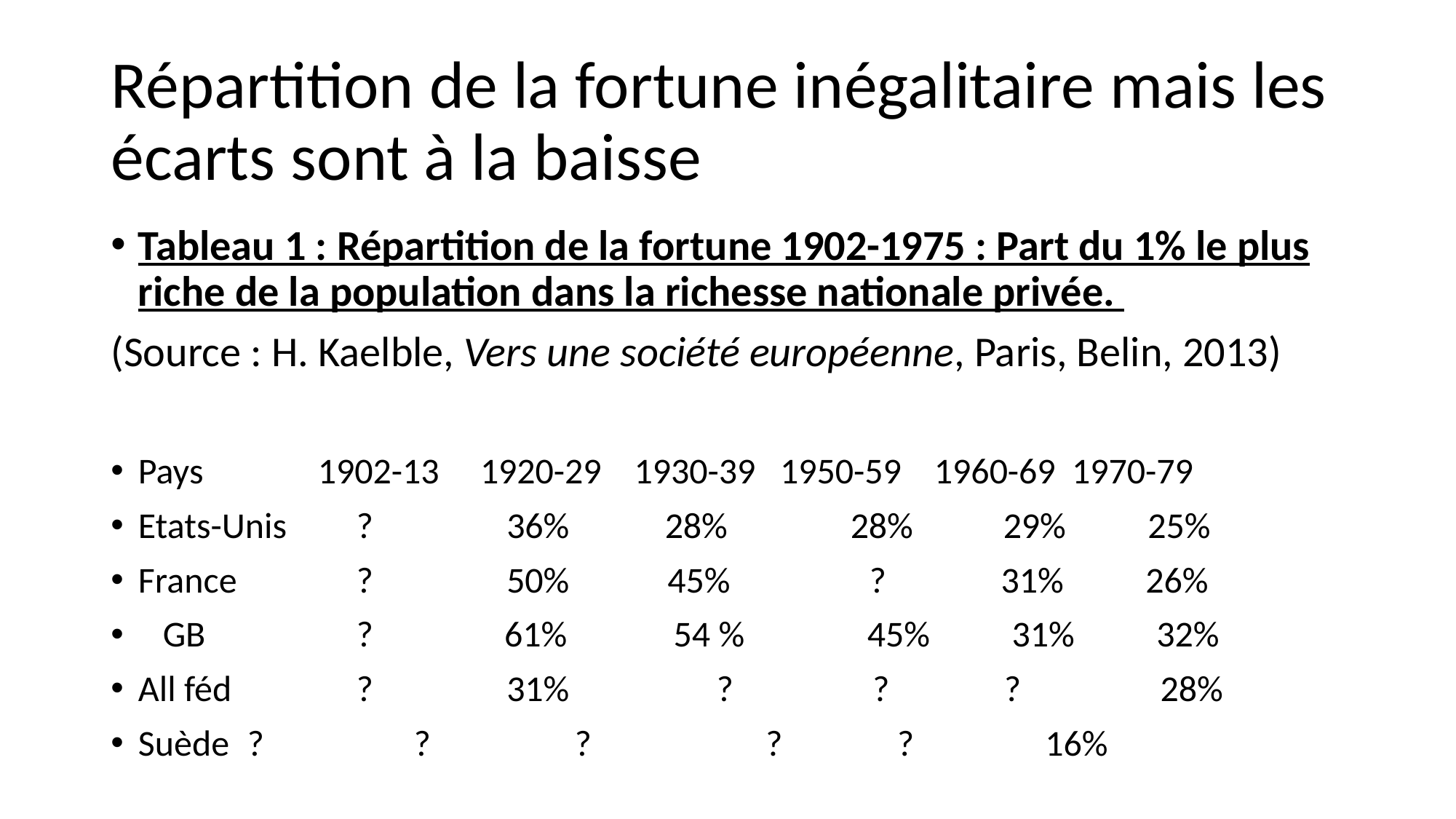

# Répartition de la fortune inégalitaire mais les écarts sont à la baisse
Tableau 1 : Répartition de la fortune 1902-1975 : Part du 1% le plus riche de la population dans la richesse nationale privée.
(Source : H. Kaelble, Vers une société européenne, Paris, Belin, 2013)

Pays              1902-13     1920-29    1930-39   1950-59    1960-69  1970-79
Etats-Unis 	?	     36%	           28%               28%           29%          25%
France  	?	     50%            45%                 ?              31%          26%
   GB      	?                61%             54 %               45%          31%          32%
All féd  	?	     31%                  ?                 ?              ?                 28%
Suède	?	       ?		?	          ?              ?                16%